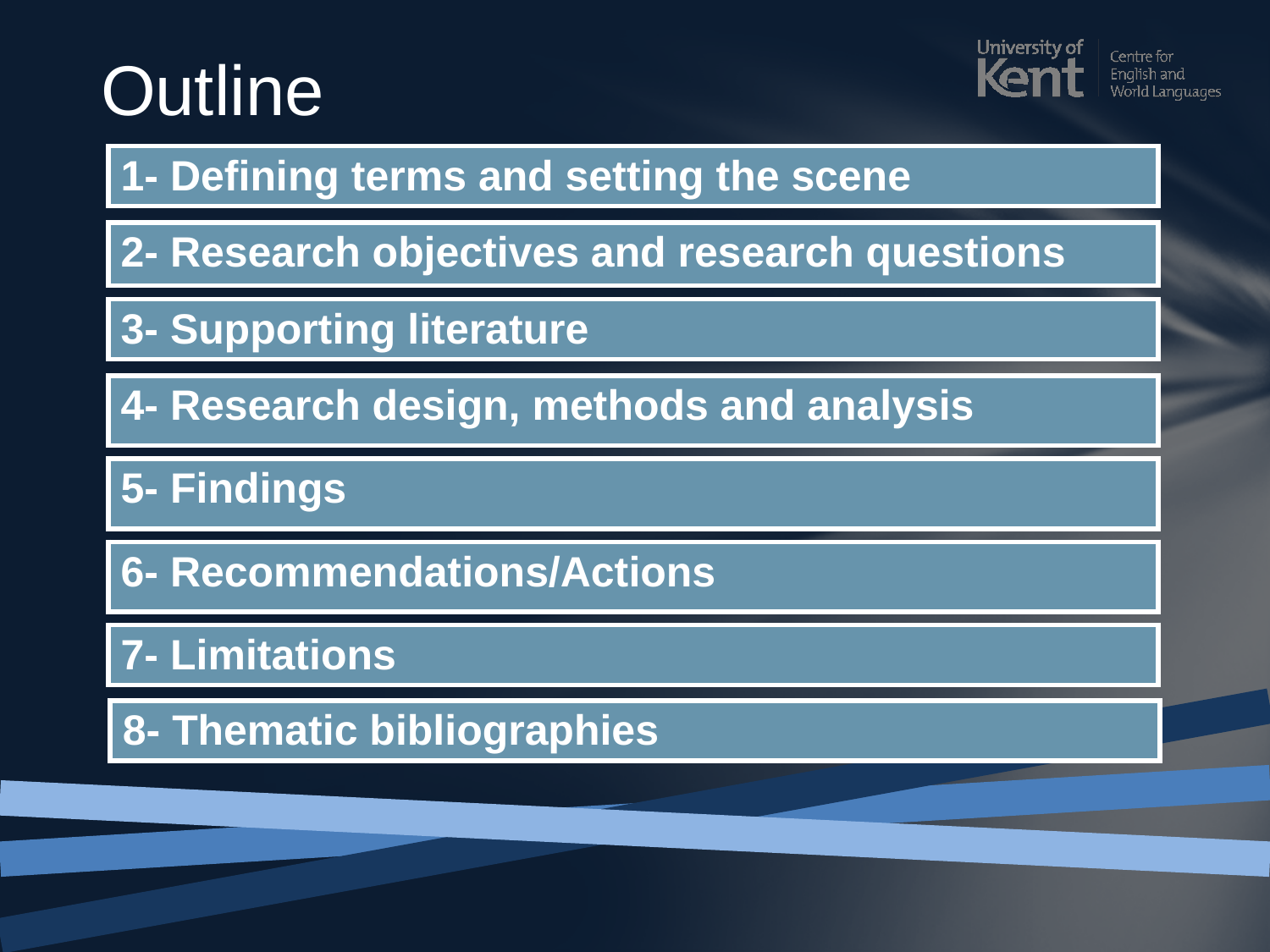

# Outline
| 1- Defining terms and setting the scene |
| --- |
| 2- Research objectives and research questions |
| --- |
| 3- Supporting literature |
| --- |
| 4- Research design, methods and analysis |
| --- |
| 5- Findings |
| --- |
| 6- Recommendations/Actions |
| --- |
| 7- Limitations |
| --- |
| 8- Thematic bibliographies |
| --- |